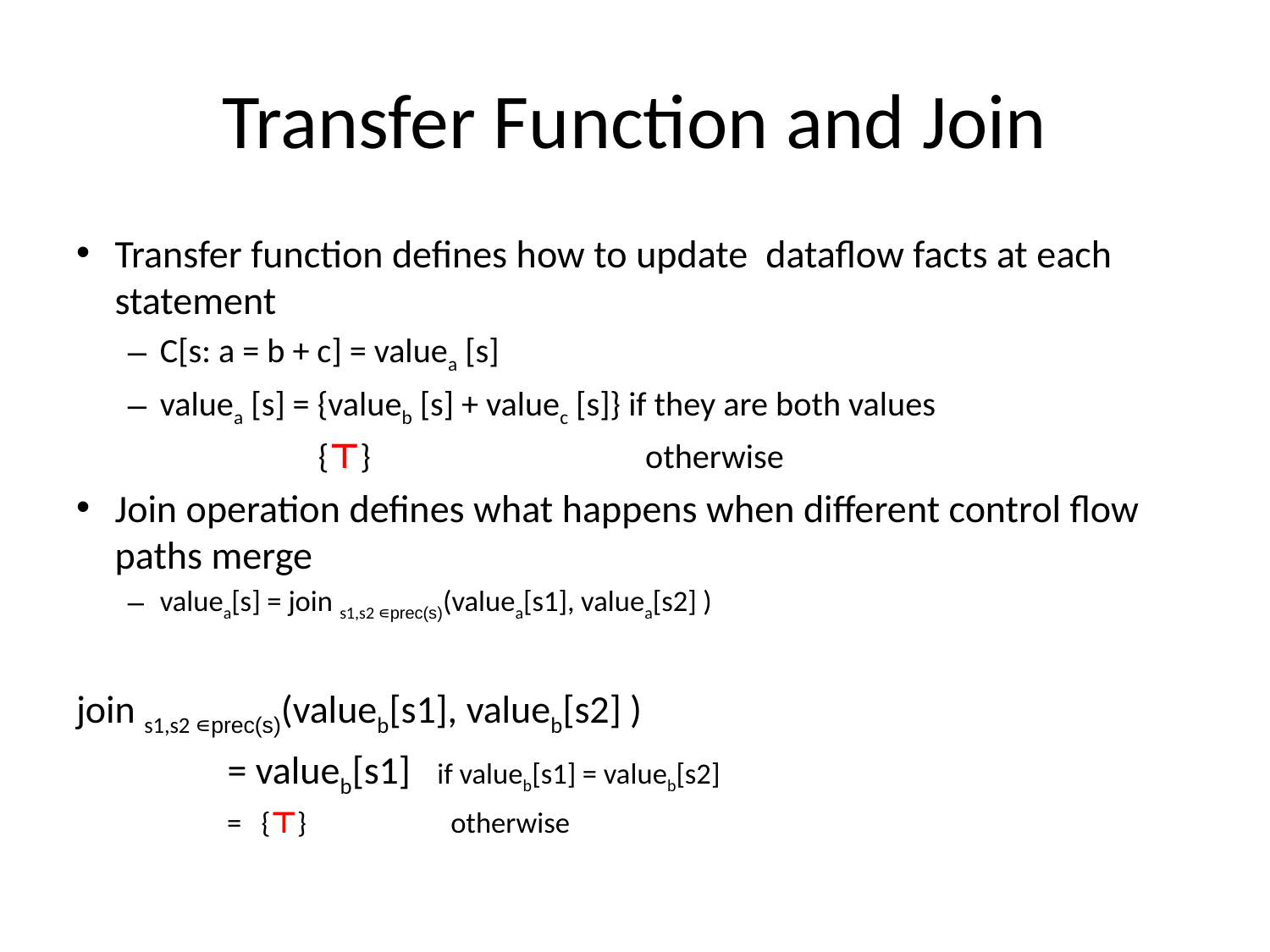

# Transfer Function and Join
Transfer function defines how to update  dataflow facts at each statement
C[s: a = b + c] = valuea [s]
valuea [s] = {valueb [s] + valuec [s]} if they are both values
                         {⊤}                                    otherwise
Join operation defines what happens when different control flow paths merge
valuea[s] = join s1,s2 ∊prec(s)(valuea[s1], valuea[s2] )

join s1,s2 ∊prec(s)(valueb[s1], valueb[s2] )
                 = valueb[s1]   if valueb[s1] = valueb[s2]
                       =   {⊤}                      otherwise